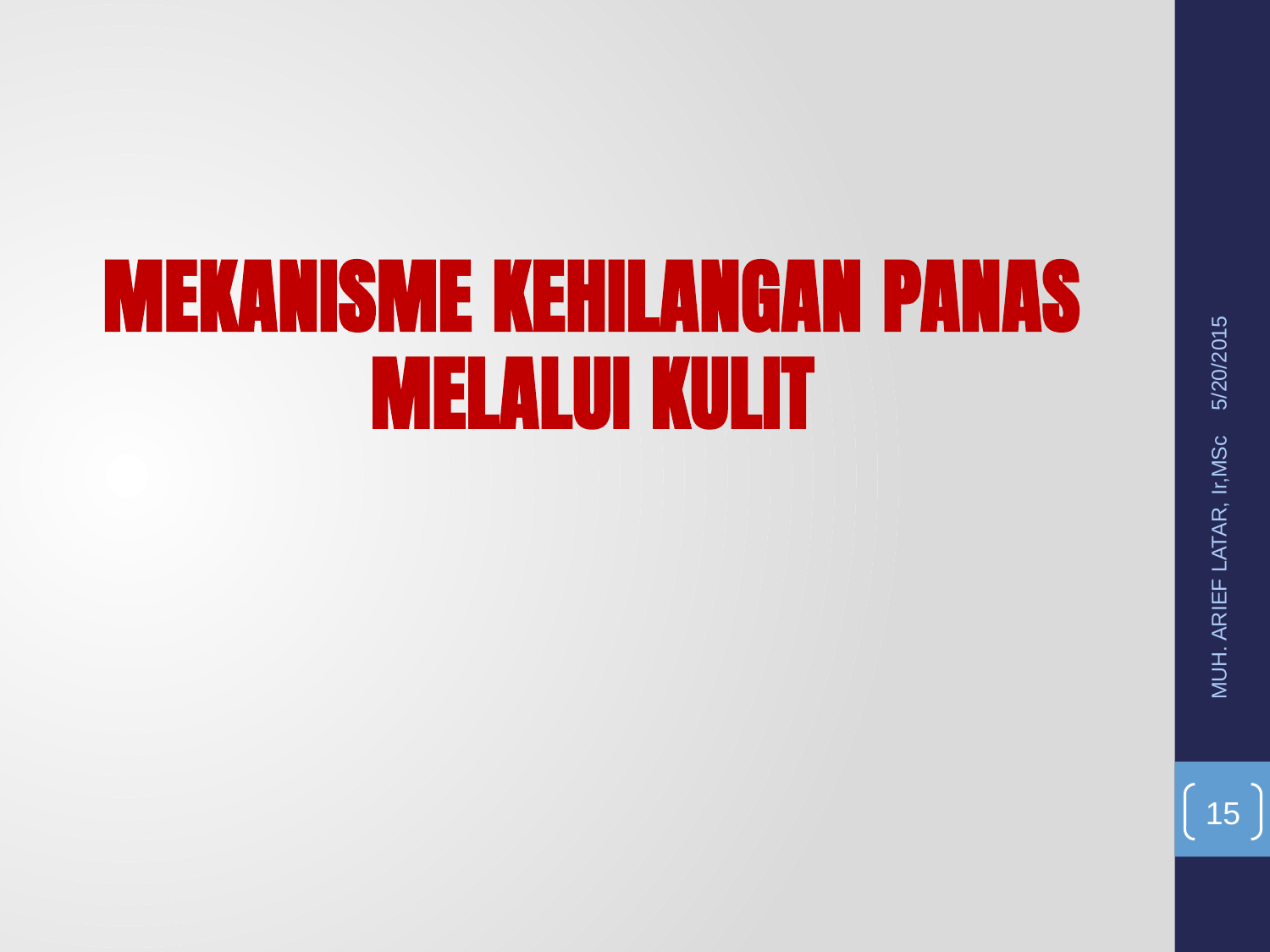

MEKANISME KEHILANGAN PANAS MELALUI KULIT
5/20/2015
MUH. ARIEF LATAR, Ir,MSc
15